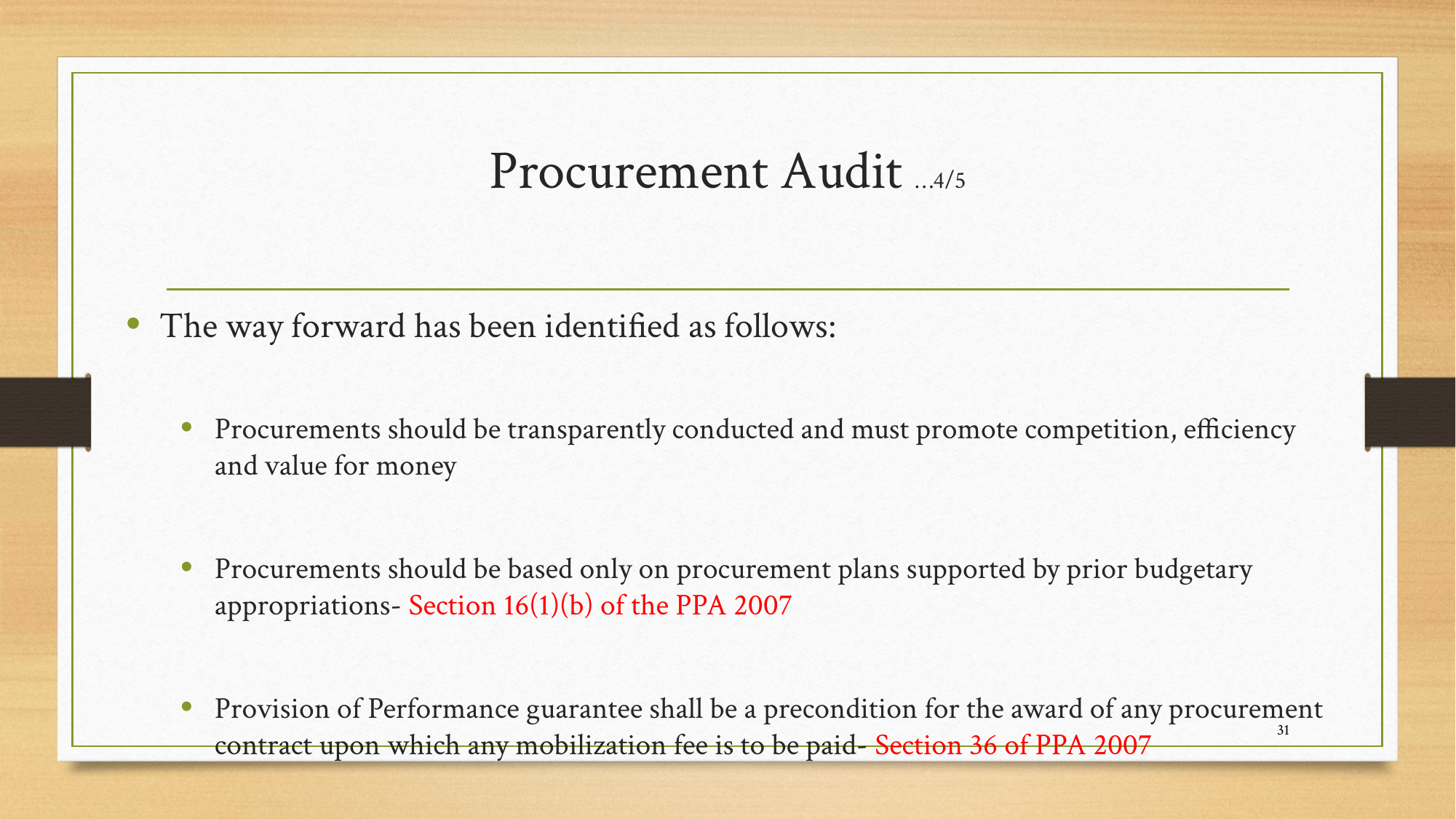

# Procurement Audit …4/5
The way forward has been identified as follows:

Procurements should be transparently conducted and must promote competition, efficiency and value for money

Procurements should be based only on procurement plans supported by prior budgetary appropriations- Section 16(1)(b) of the PPA 2007

Provision of Performance guarantee shall be a precondition for the award of any procurement contract upon which any mobilization fee is to be paid- Section 36 of PPA 2007

31